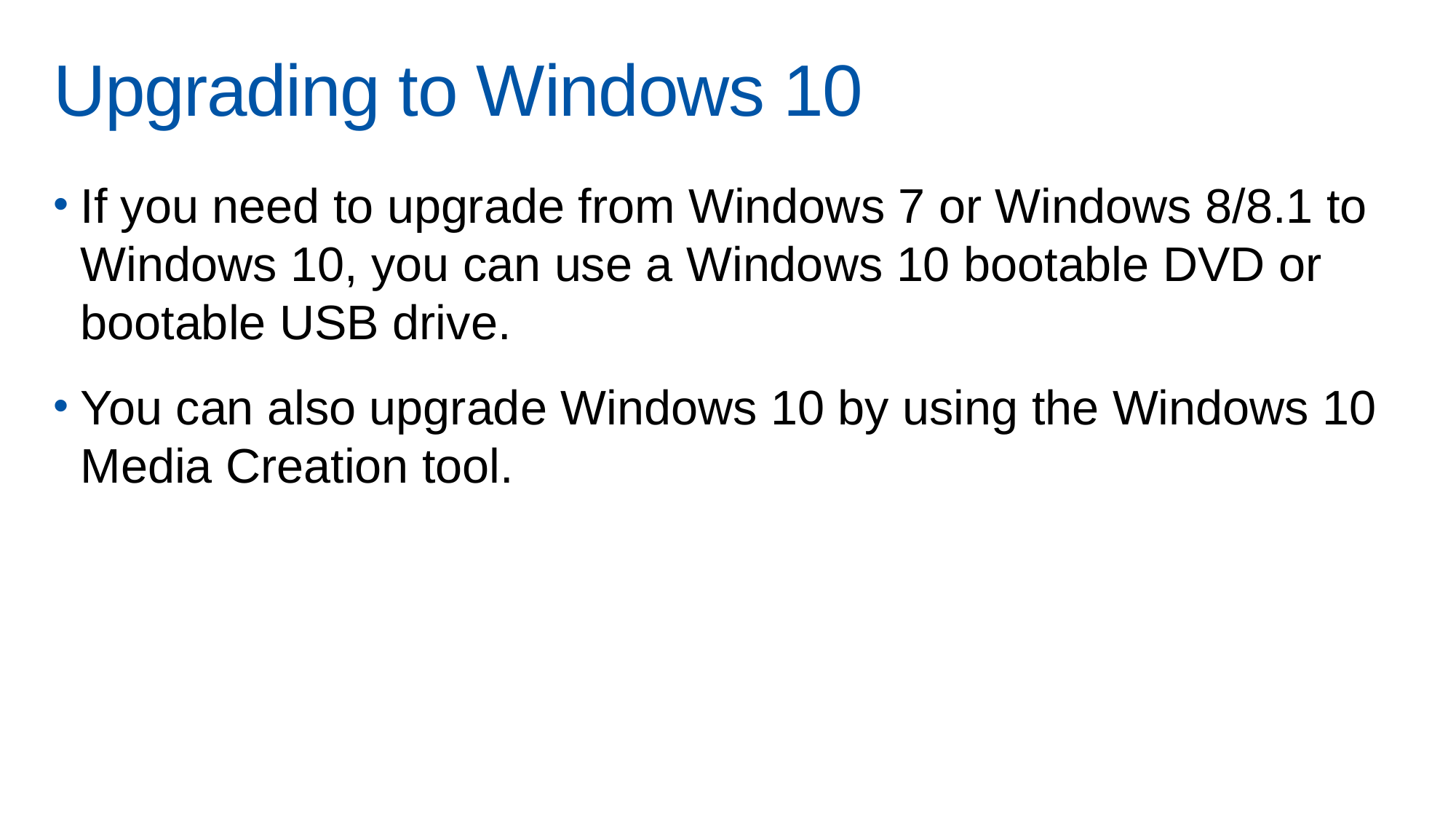

# Upgrading to Windows 10
If you need to upgrade from Windows 7 or Windows 8/8.1 to Windows 10, you can use a Windows 10 bootable DVD or bootable USB drive.
You can also upgrade Windows 10 by using the Windows 10 Media Creation tool.